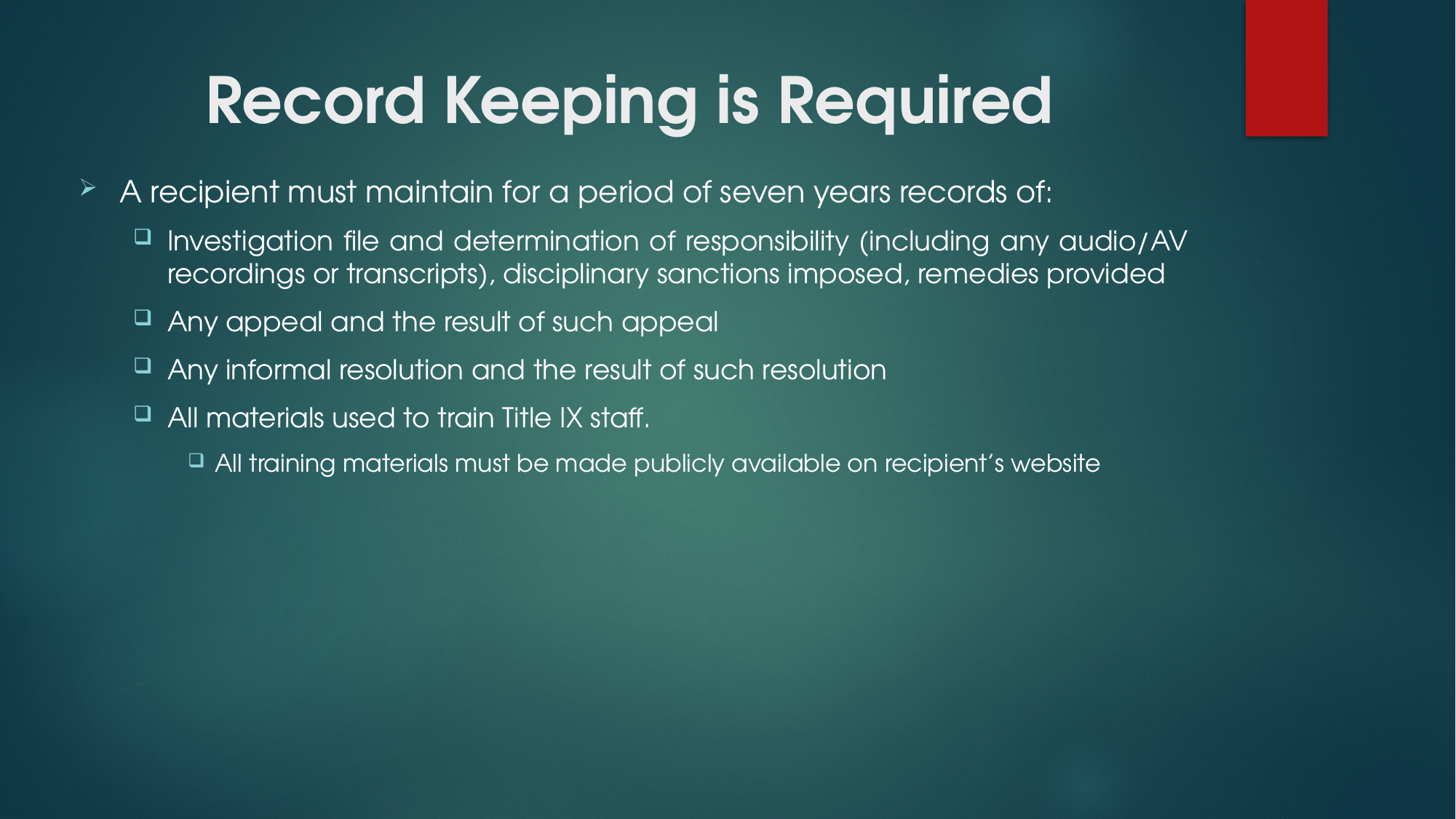

# Record Keeping is Required
A recipient must maintain for a period of seven years records of:
Investigation file and determination of responsibility (including any audio/AV recordings or transcripts), disciplinary sanctions imposed, remedies provided
Any appeal and the result of such appeal
Any informal resolution and the result of such resolution
All materials used to train Title IX staff.
All training materials must be made publicly available on recipient’s website